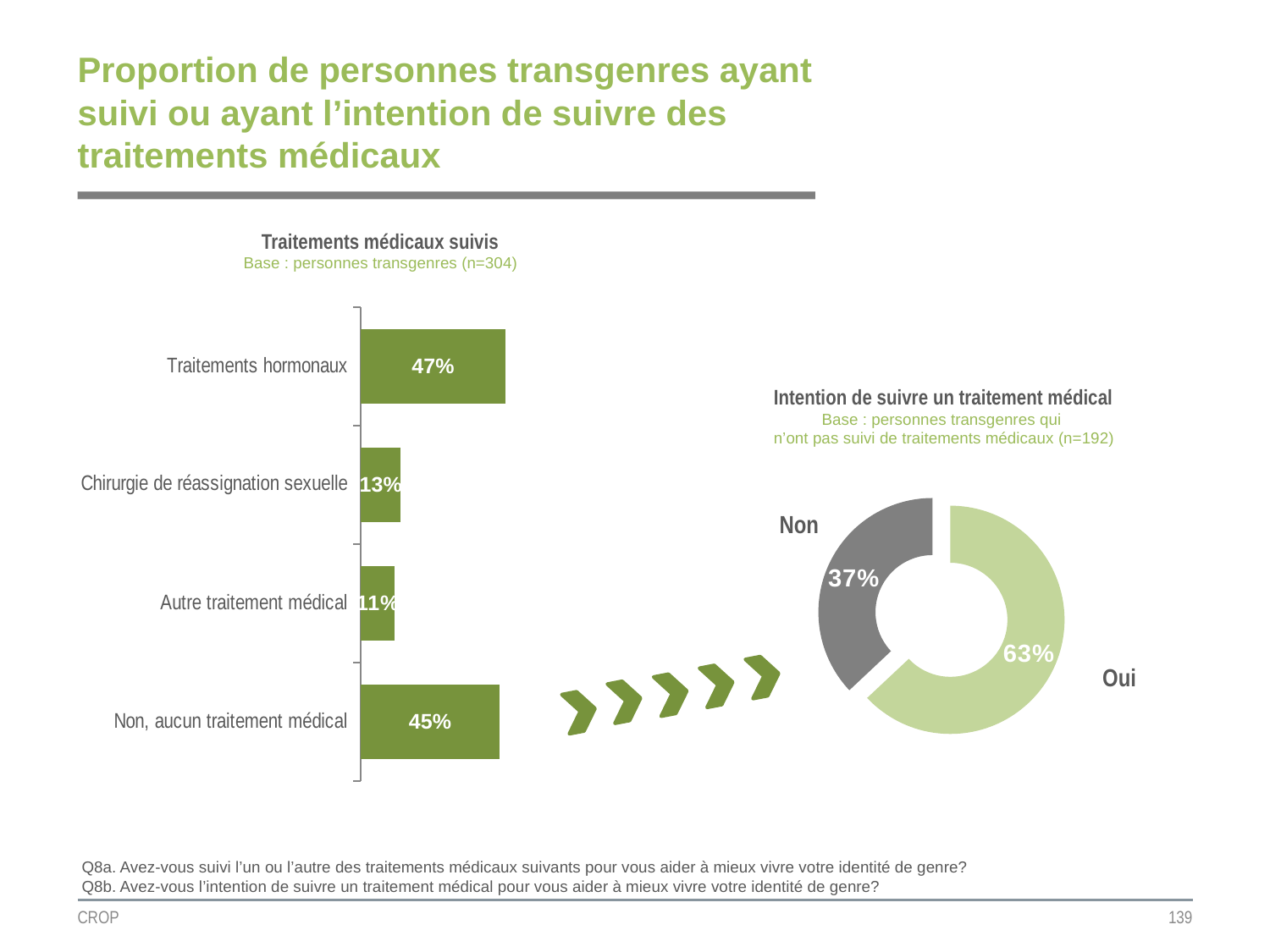

# Proportion de personnes transgenres ayant suivi ou ayant l’intention de suivre des traitements médicaux
Traitements médicaux suivis
Base : personnes transgenres (n=304)

### Chart

| Category | Colonne2 |
|---|---|
| Traitements hormonaux | 0.47 |
| Chirurgie de réassignation sexuelle | 0.13 |
| Autre traitement médical | 0.11 |
| Non, aucun traitement médical | 0.45 |
Intention de suivre un traitement médical
Base : personnes transgenres qui
n’ont pas suivi de traitements médicaux (n=192)

### Chart

| Category | Colonne1 |
|---|---|
| Oui | 0.63 |
| Non | 0.37 |
Non
Oui

Q8a. Avez-vous suivi l’un ou l’autre des traitements médicaux suivants pour vous aider à mieux vivre votre identité de genre?
Q8b. Avez-vous l’intention de suivre un traitement médical pour vous aider à mieux vivre votre identité de genre?
CROP
139